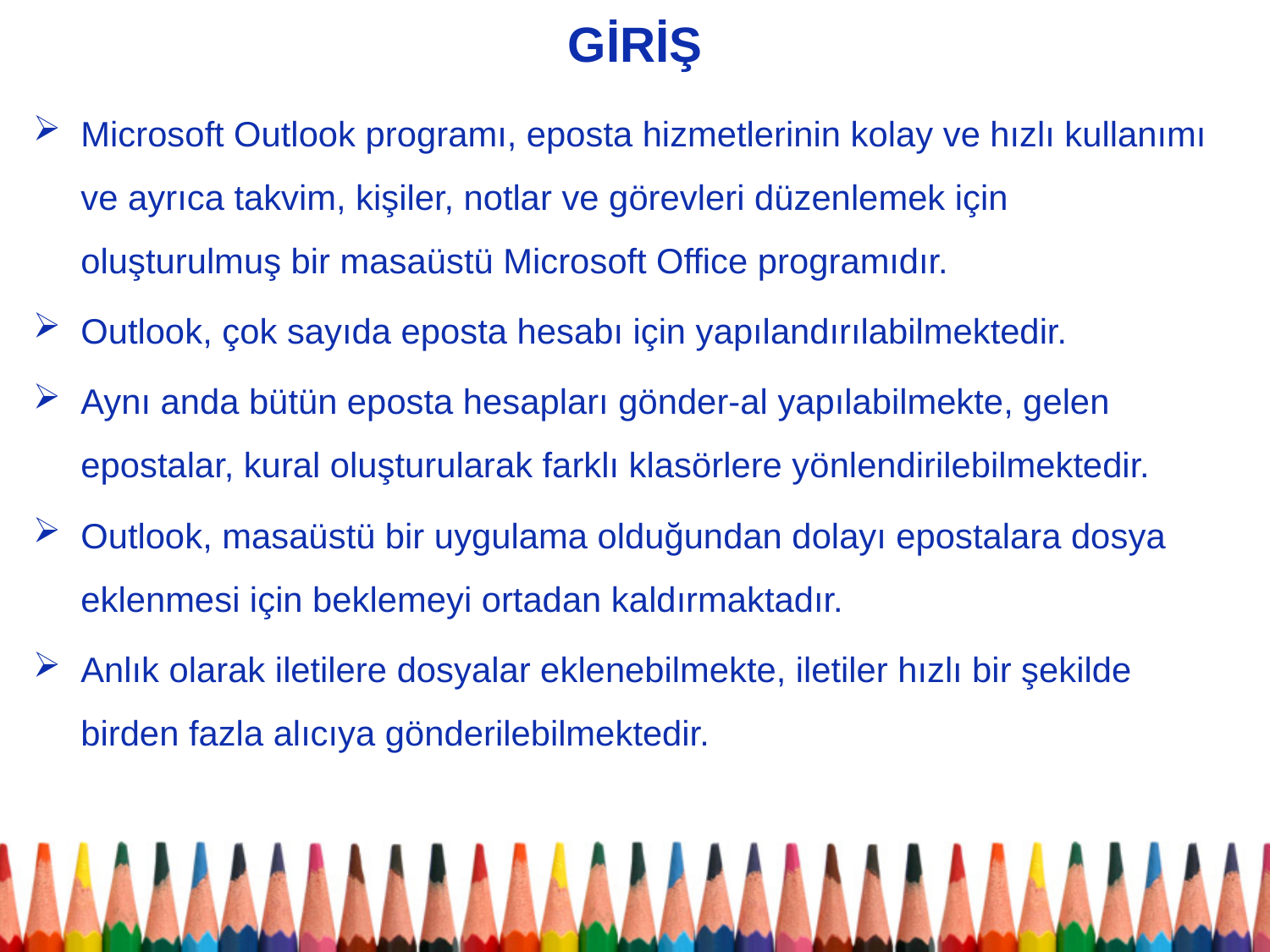

# GİRİŞ
Microsoft Outlook programı, eposta hizmetlerinin kolay ve hızlı kullanımı ve ayrıca takvim, kişiler, notlar ve görevleri düzenlemek için oluşturulmuş bir masaüstü Microsoft Office programıdır.
Outlook, çok sayıda eposta hesabı için yapılandırılabilmektedir.
Aynı anda bütün eposta hesapları gönder-al yapılabilmekte, gelen epostalar, kural oluşturularak farklı klasörlere yönlendirilebilmektedir.
Outlook, masaüstü bir uygulama olduğundan dolayı epostalara dosya eklenmesi için beklemeyi ortadan kaldırmaktadır.
Anlık olarak iletilere dosyalar eklenebilmekte, iletiler hızlı bir şekilde birden fazla alıcıya gönderilebilmektedir.